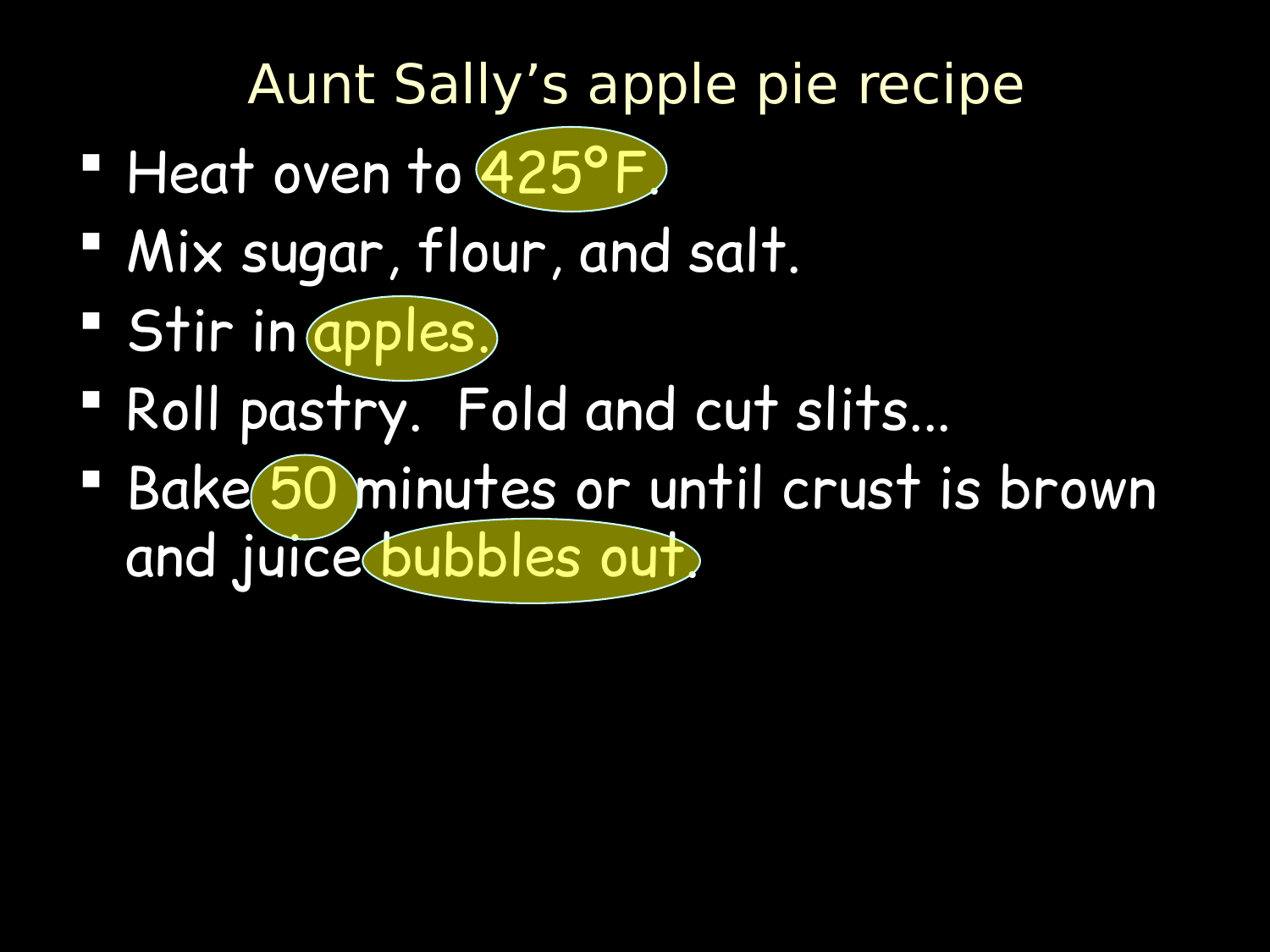

Aunt Sally’s apple pie recipe
Heat oven to 425ºF.
Mix sugar, flour, and salt.
Stir in apples.
Roll pastry.  Fold and cut slits...
Bake 50 minutes or until crust is brown and juice bubbles out.